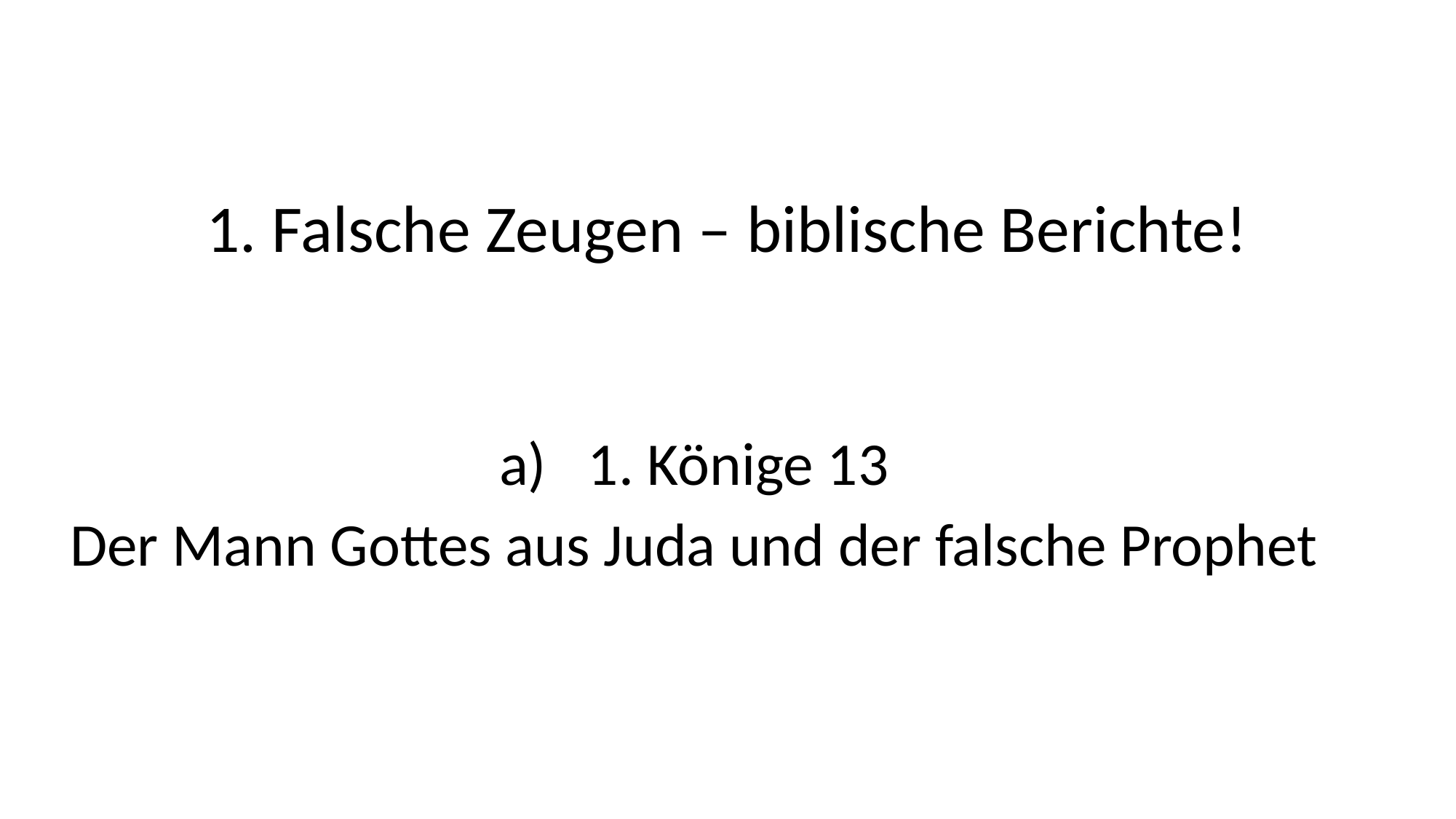

# 1. Falsche Zeugen – biblische Berichte!
1. Könige 13
Der Mann Gottes aus Juda und der falsche Prophet